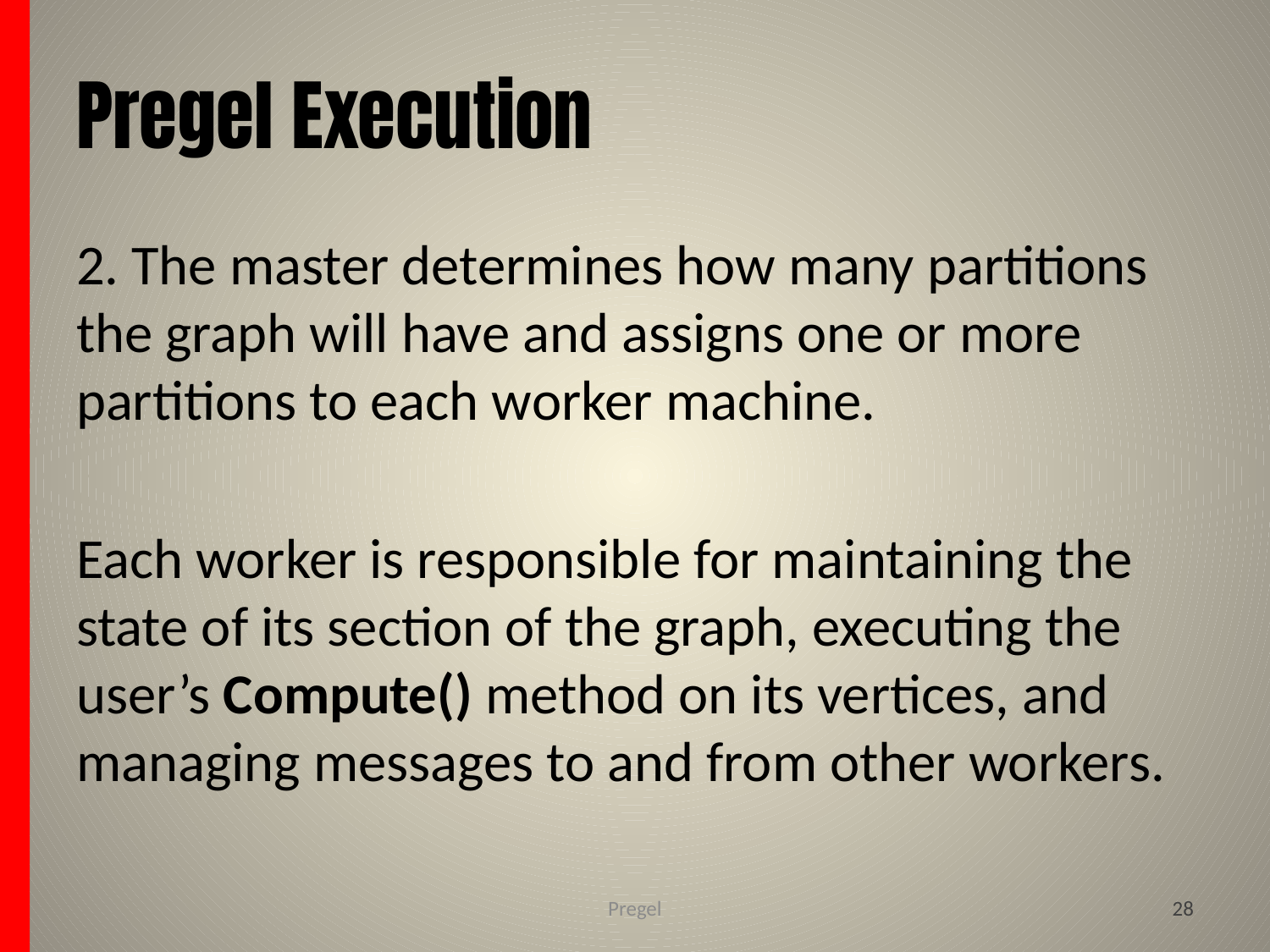

# Pregel Execution
2. The master determines how many partitions the graph will have and assigns one or more partitions to each worker machine.

Each worker is responsible for maintaining the state of its section of the graph, executing the user’s Compute() method on its vertices, and managing messages to and from other workers.
Pregel
28